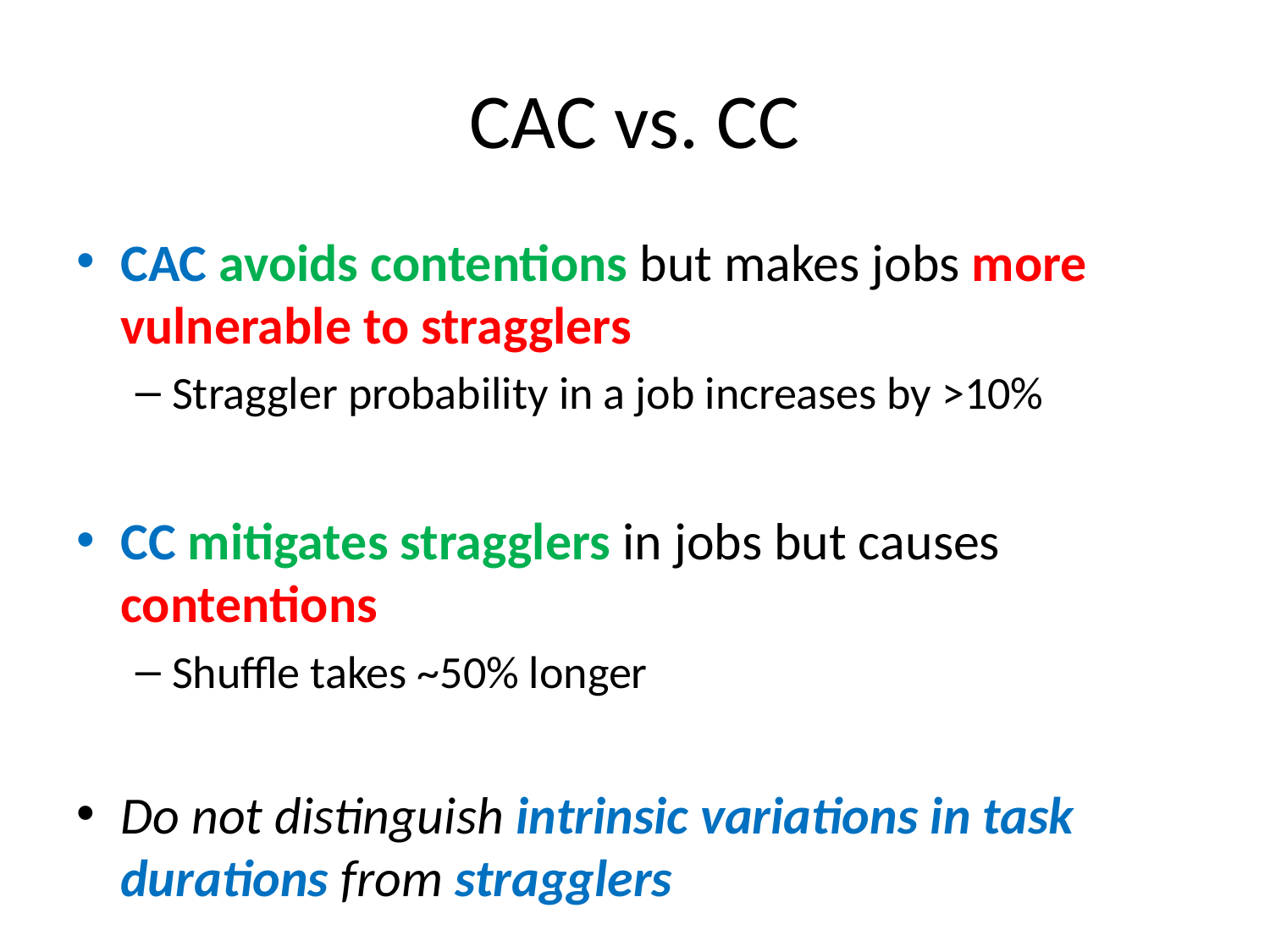

# CAC vs. CC
CAC avoids contentions but makes jobs more vulnerable to stragglers
Straggler probability in a job increases by >10%

CC mitigates stragglers in jobs but causes contentions
Shuffle takes ~50% longer

Do not distinguish intrinsic variations in task durations from stragglers